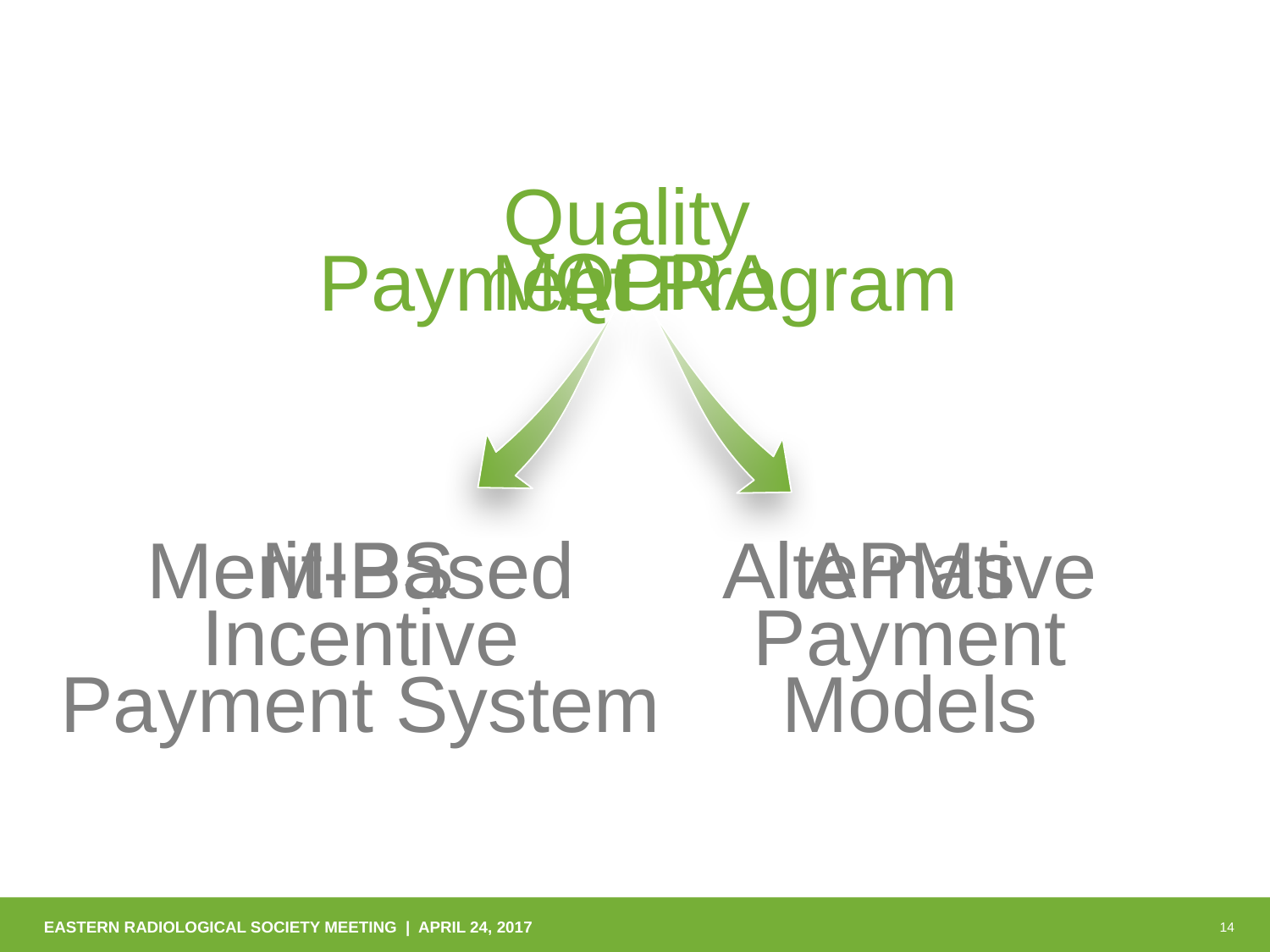

Quality
Payment Program
QPP
MACRA

MIPS
APMs
Merit-Based
Incentive Payment System
Alternative Payment
Models
EASTERN RADIOLOGICAL SOCIETY MEETING  |  APRIL 24, 2017
14